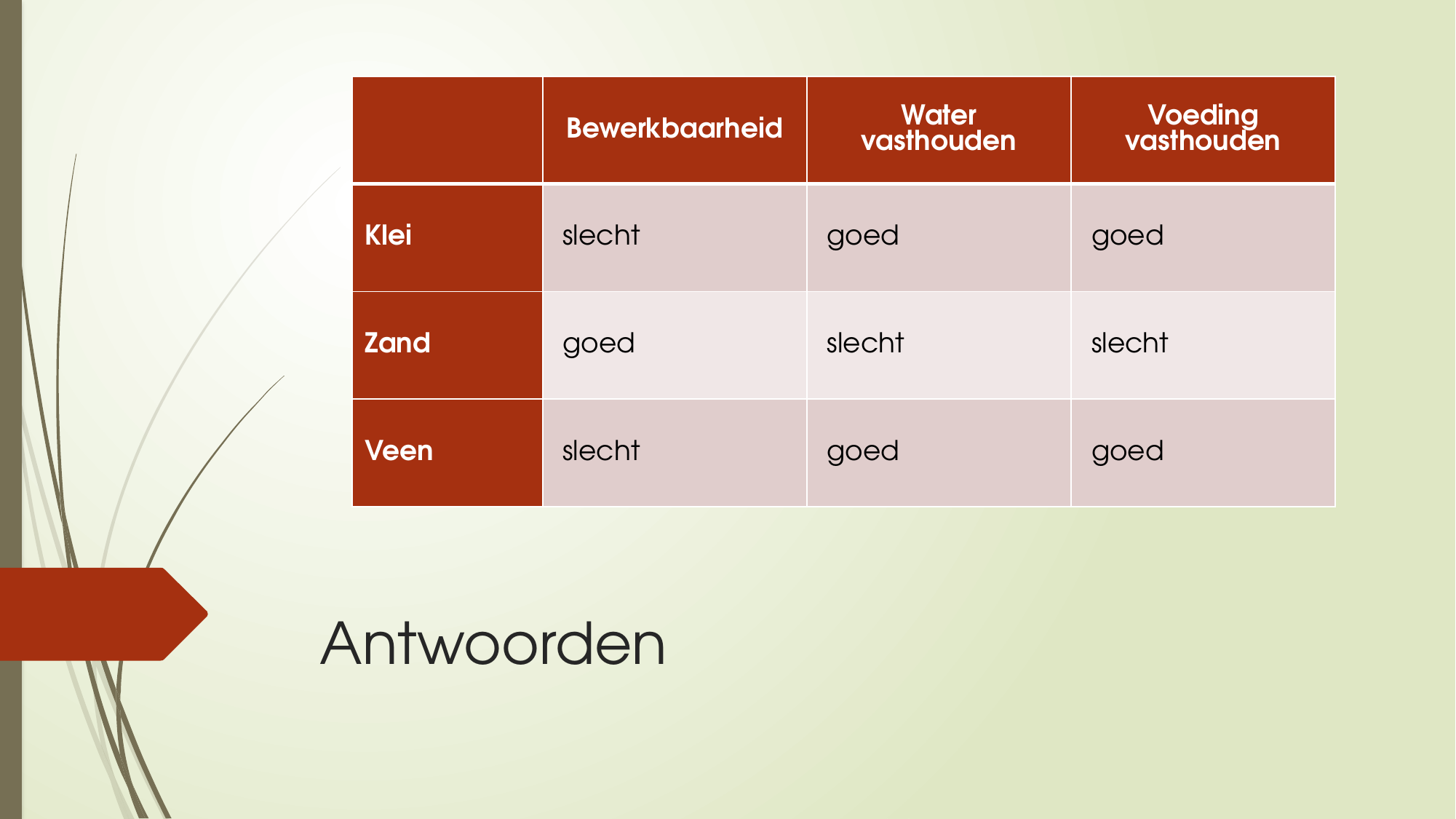

|  | Bewerkbaarheid | Water vasthouden | Voeding vasthouden |
| --- | --- | --- | --- |
| Klei | slecht | goed | goed |
| Zand | goed | slecht | slecht |
| Veen | slecht | goed | goed |

# Antwoorden